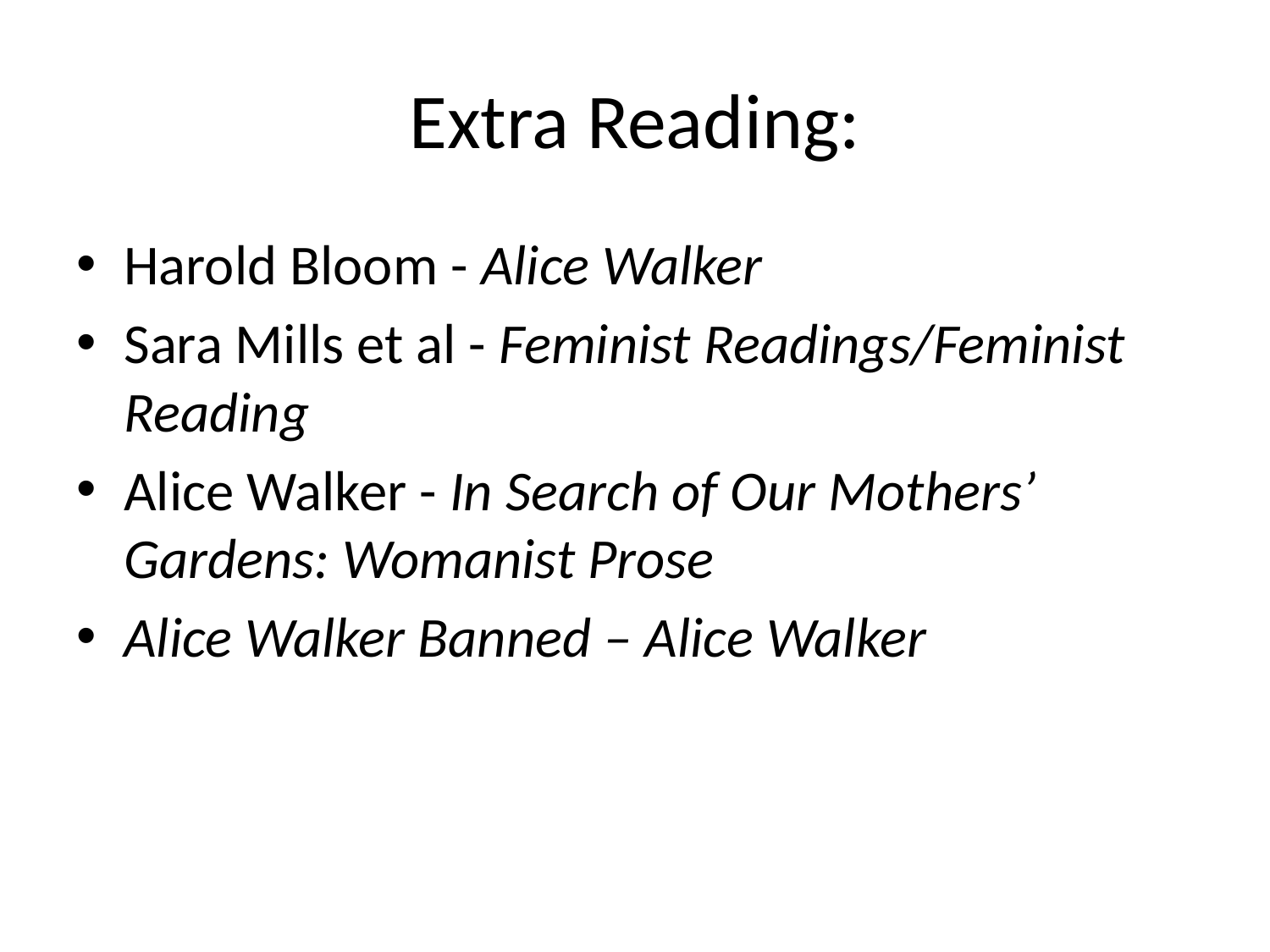

# Extra Reading:
Harold Bloom - Alice Walker
Sara Mills et al - Feminist Readings/Feminist Reading
Alice Walker - In Search of Our Mothers’ Gardens: Womanist Prose
Alice Walker Banned – Alice Walker